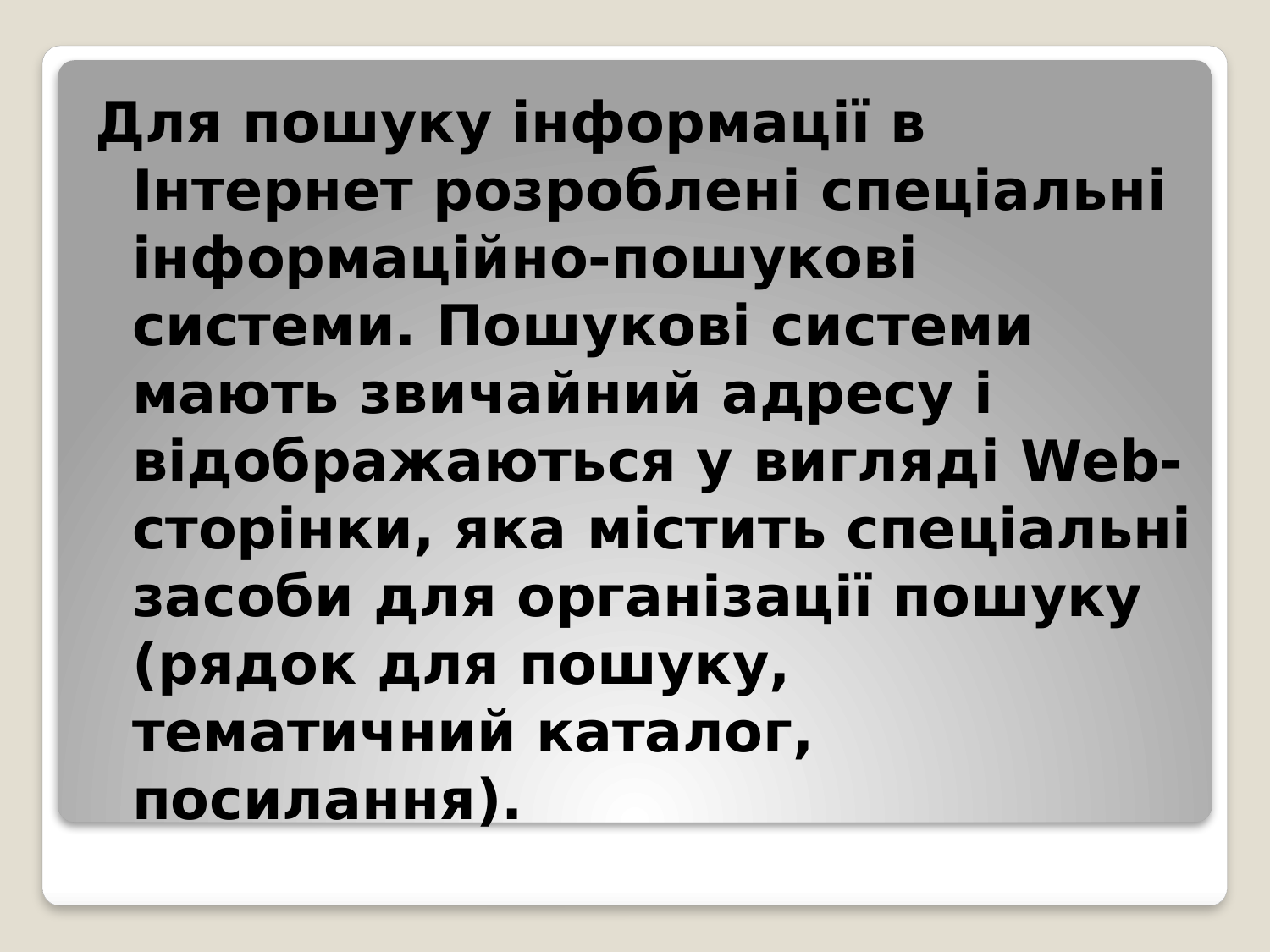

Для пошуку інформації в Інтернет розроблені спеціальні інформаційно-пошукові системи. Пошукові системи мають звичайний адресу і відображаються у вигляді Web-сторінки, яка містить спеціальні засоби для організації пошуку (рядок для пошуку, тематичний каталог, посилання).